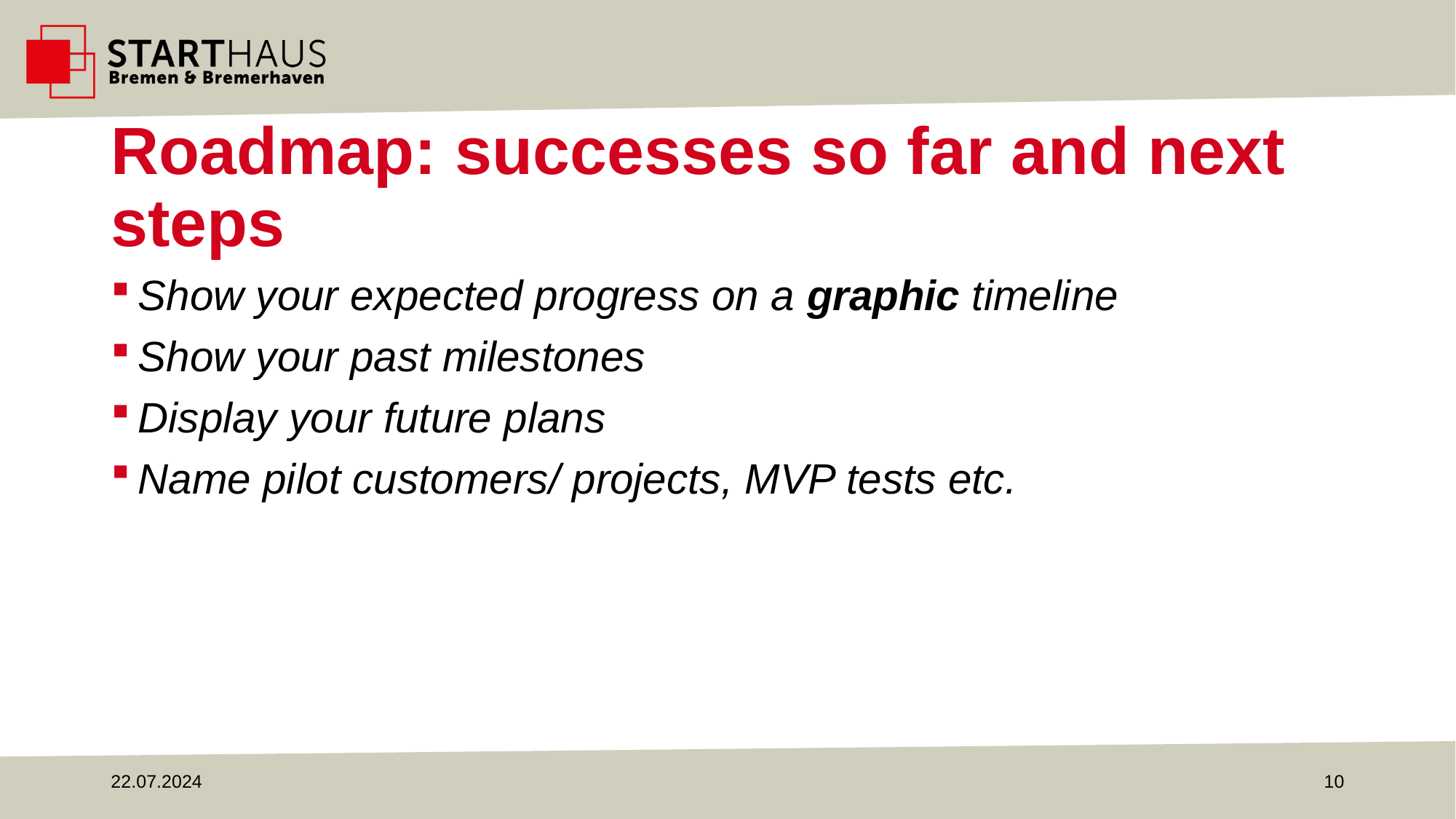

# Roadmap: successes so far and next steps
Show your expected progress on a graphic timeline
Show your past milestones
Display your future plans
Name pilot customers/ projects, MVP tests etc.
22.07.2024
10